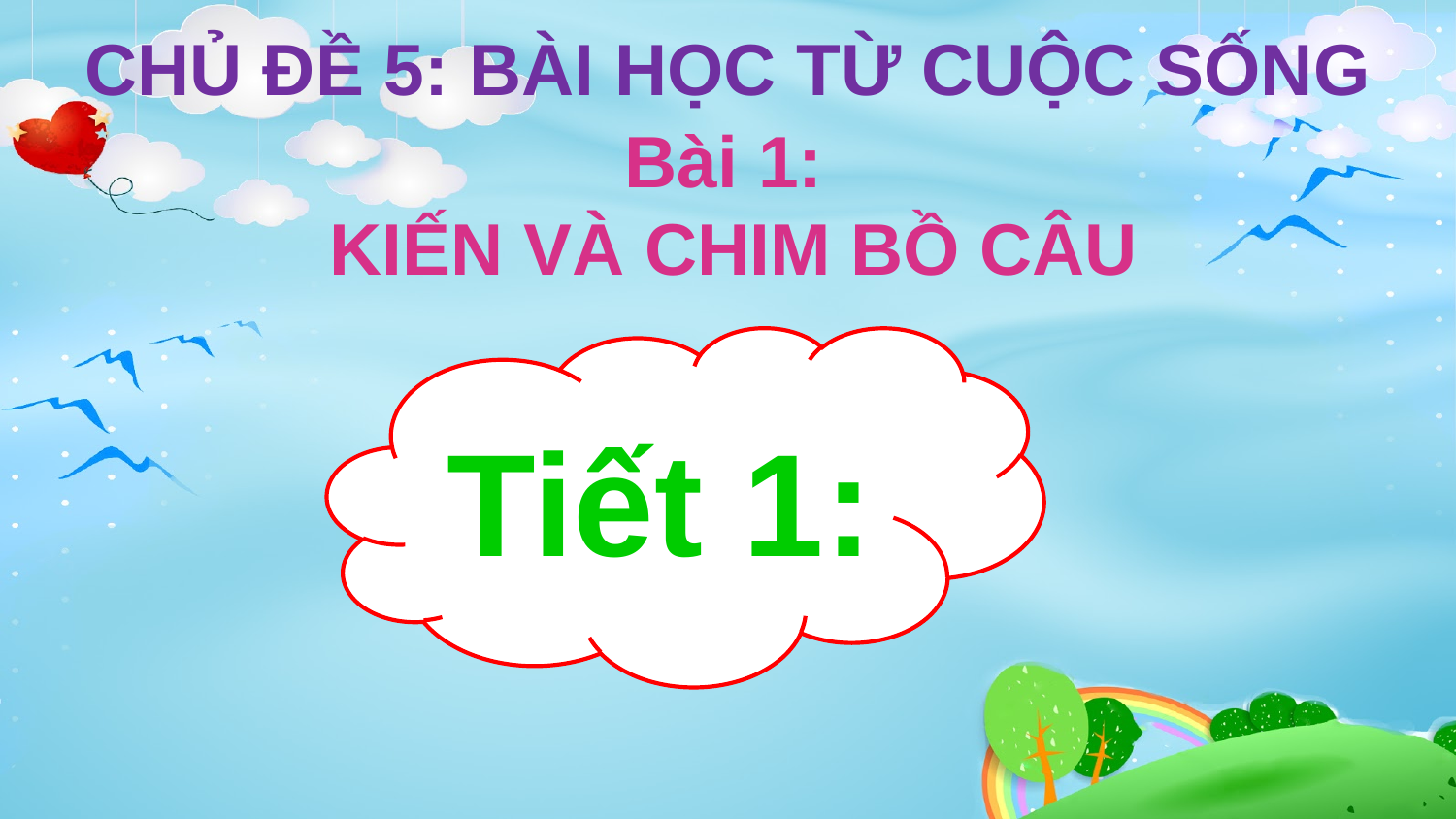

CHỦ ĐỀ 5: BÀI HỌC TỪ CUỘC SỐNG
Bài 1:
KIẾN VÀ CHIM BỒ CÂU
Tiết 1: